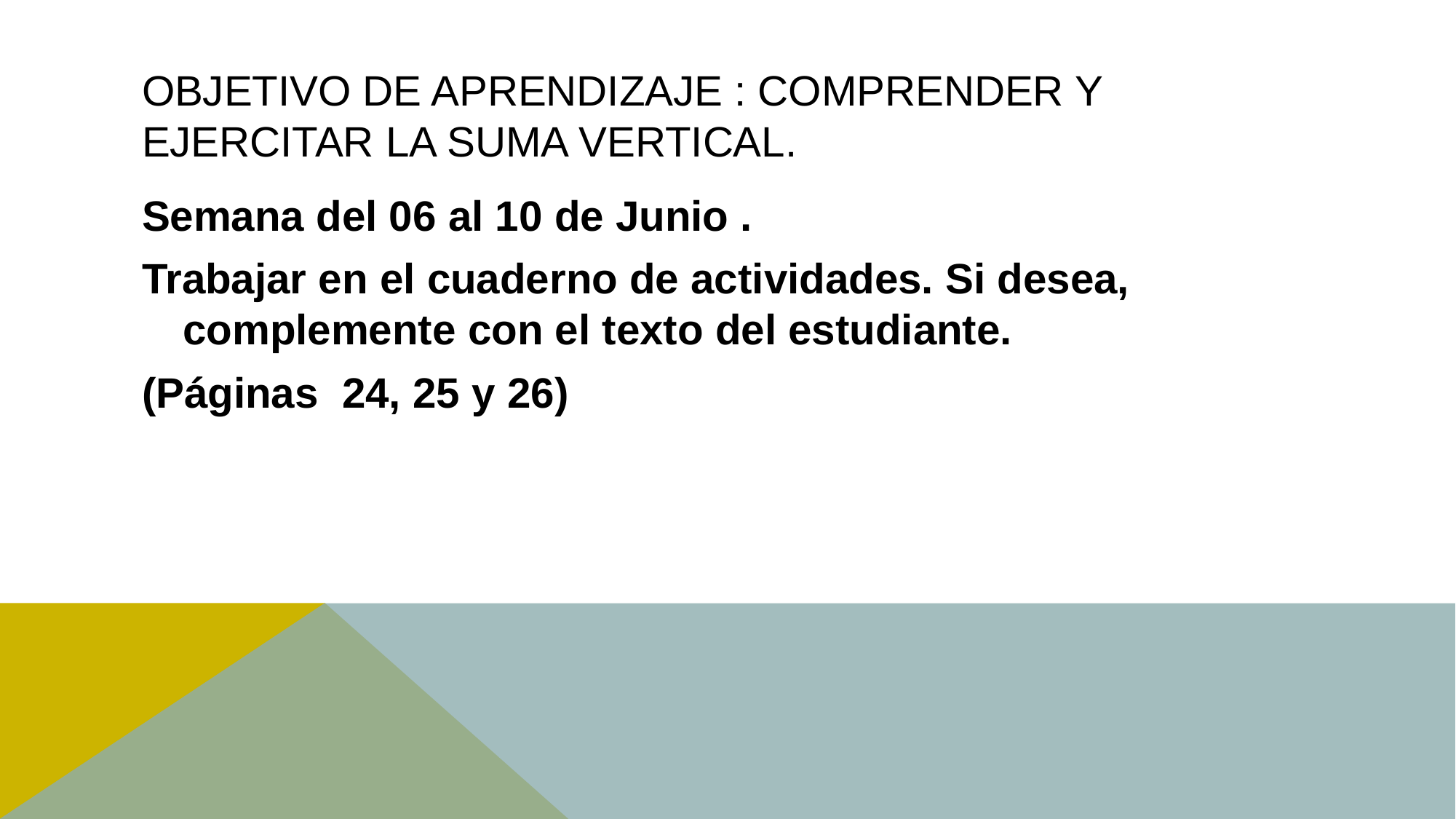

# Objetivo de aprendizaje : comprender y ejercitar la suma vertical.
Semana del 06 al 10 de Junio .
Trabajar en el cuaderno de actividades. Si desea, complemente con el texto del estudiante.
(Páginas  24, 25 y 26)